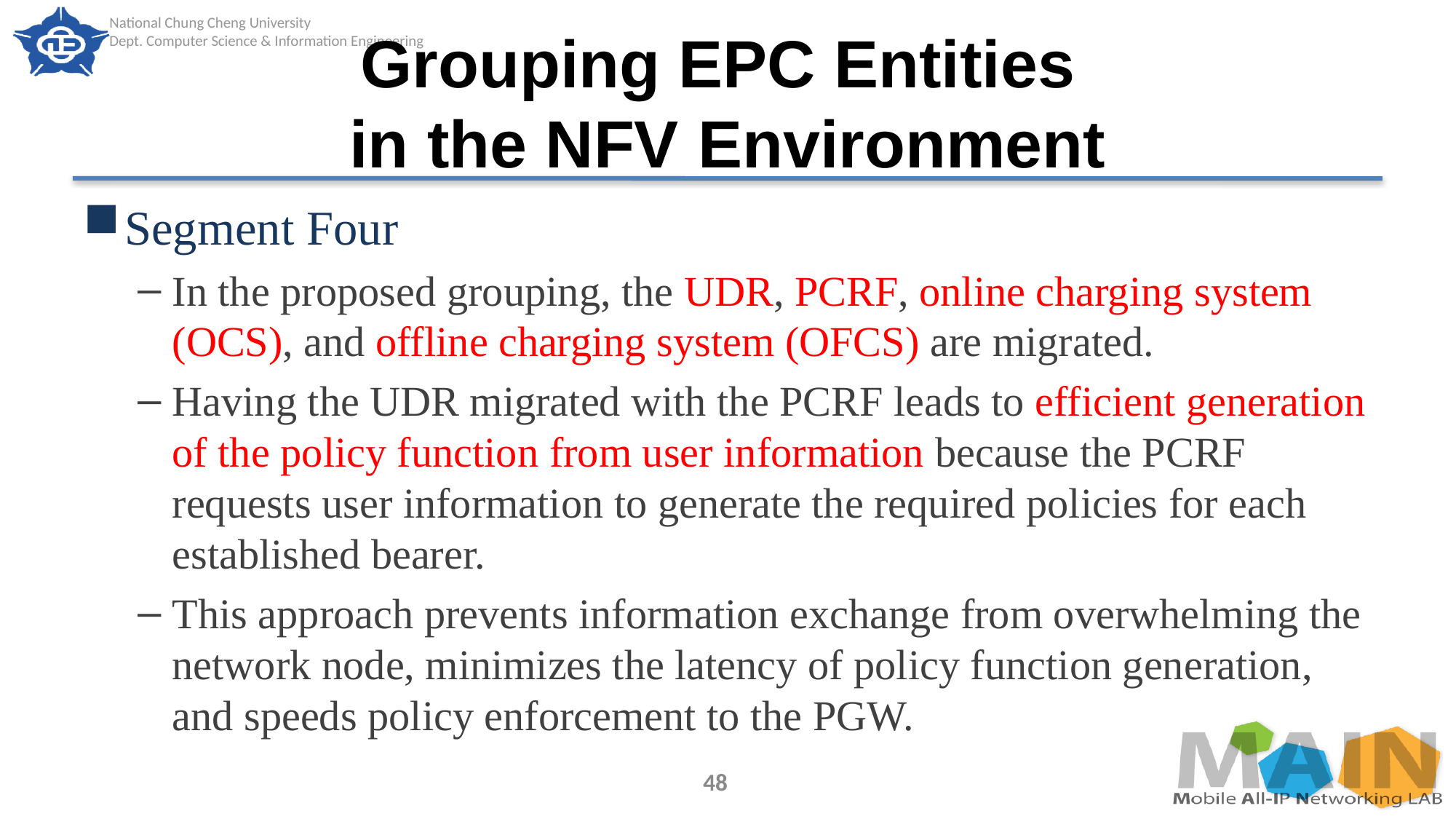

# Grouping EPC Entities in the NFV Environment
Segment Four
In the proposed grouping, the UDR, PCRF, online charging system (OCS), and offline charging system (OFCS) are migrated.
Having the UDR migrated with the PCRF leads to efficient generation of the policy function from user information because the PCRF requests user information to generate the required policies for each established bearer.
This approach prevents information exchange from overwhelming the network node, minimizes the latency of policy function generation, and speeds policy enforcement to the PGW.
48